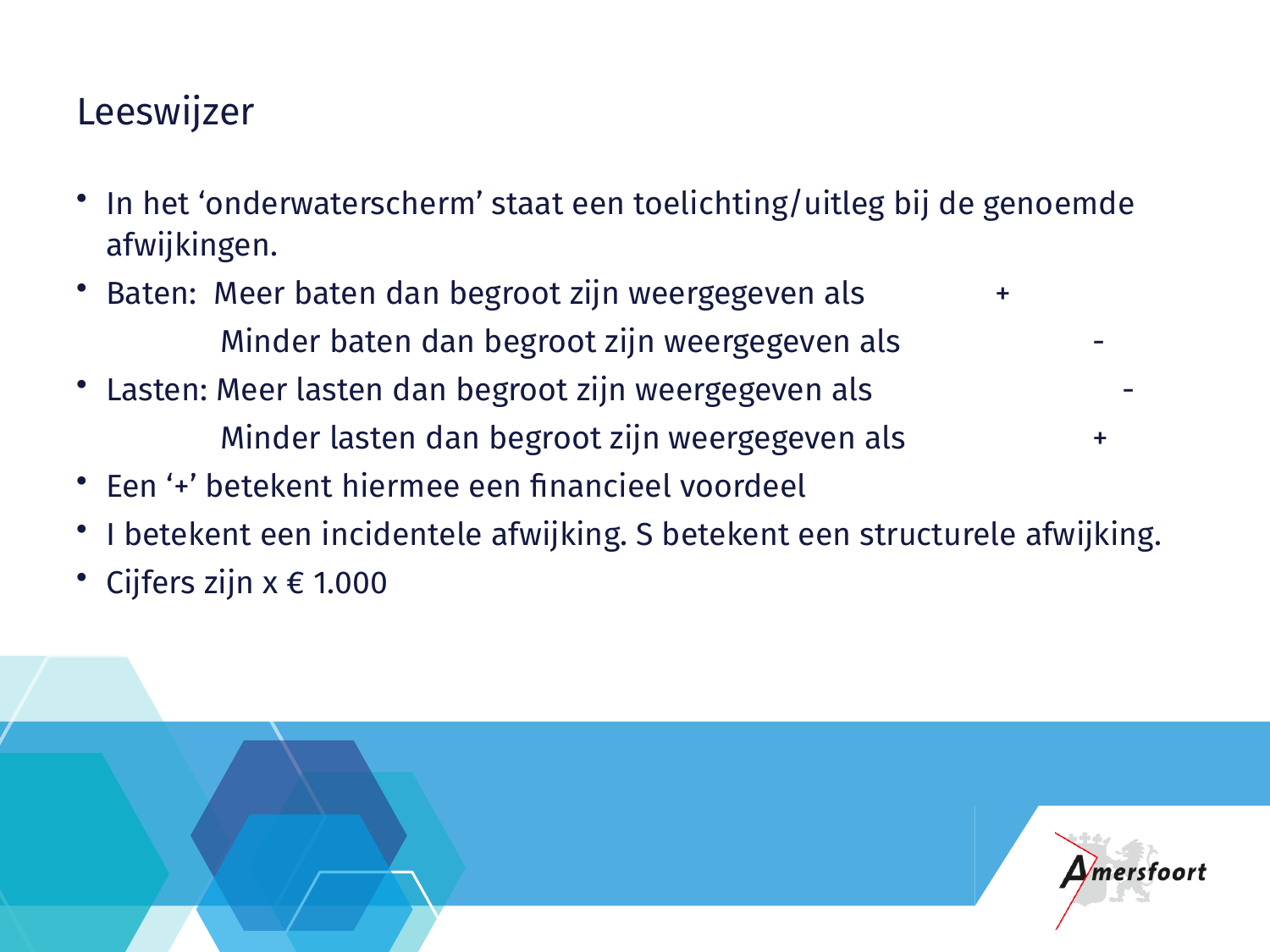

# Leeswijzer
In het ‘onderwaterscherm’ staat een toelichting/uitleg bij de genoemde afwijkingen.
Baten:  Meer baten dan begroot zijn weergegeven als	 	+
	  Minder baten dan begroot zijn weergegeven als  		-
Lasten: Meer lasten dan begroot zijn weergegeven als  		-
	  Minder lasten dan begroot zijn weergegeven als  		+
Een ‘+’ betekent hiermee een financieel voordeel
I betekent een incidentele afwijking. S betekent een structurele afwijking.
Cijfers zijn x € 1.000